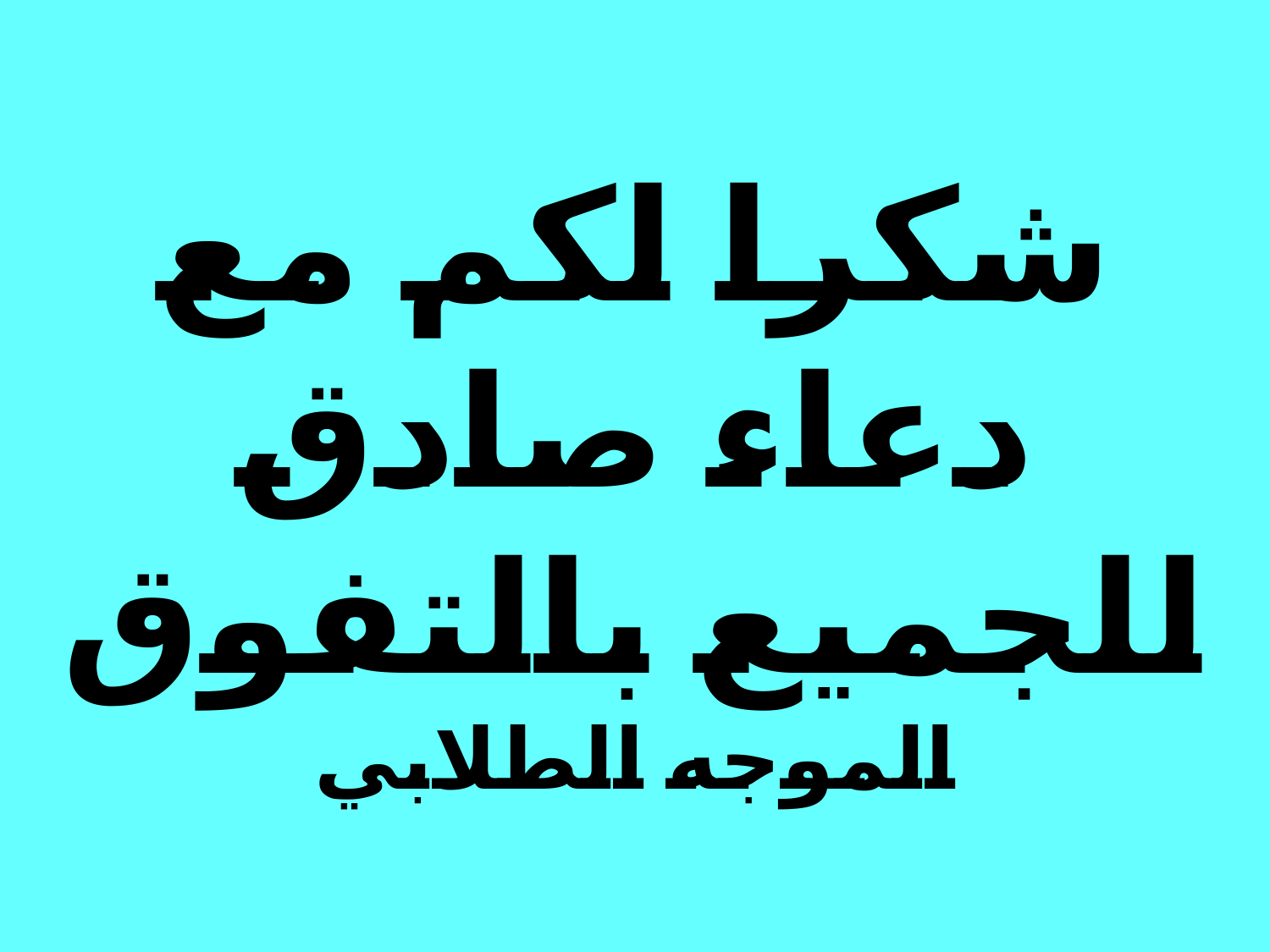

# شكرا لكم مع دعاء صادق للجميع بالتفوق الموجه الطلابي